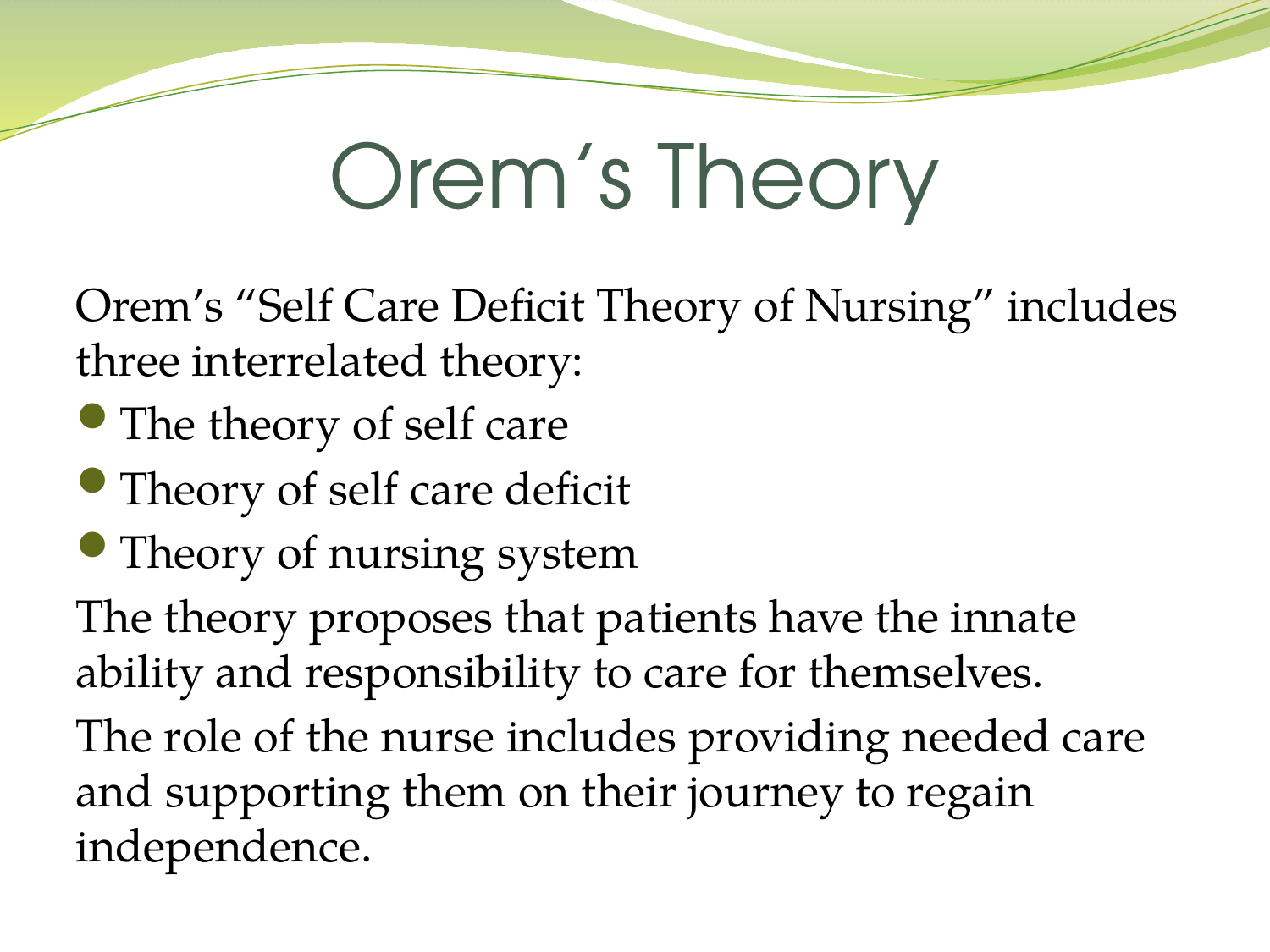

# Orem’s Theory
Orem’s “Self Care Deficit Theory of Nursing” includes three interrelated theory:
The theory of self care
Theory of self care deficit
Theory of nursing system
The theory proposes that patients have the innate ability and responsibility to care for themselves.
The role of the nurse includes providing needed care and supporting them on their journey to regain independence.